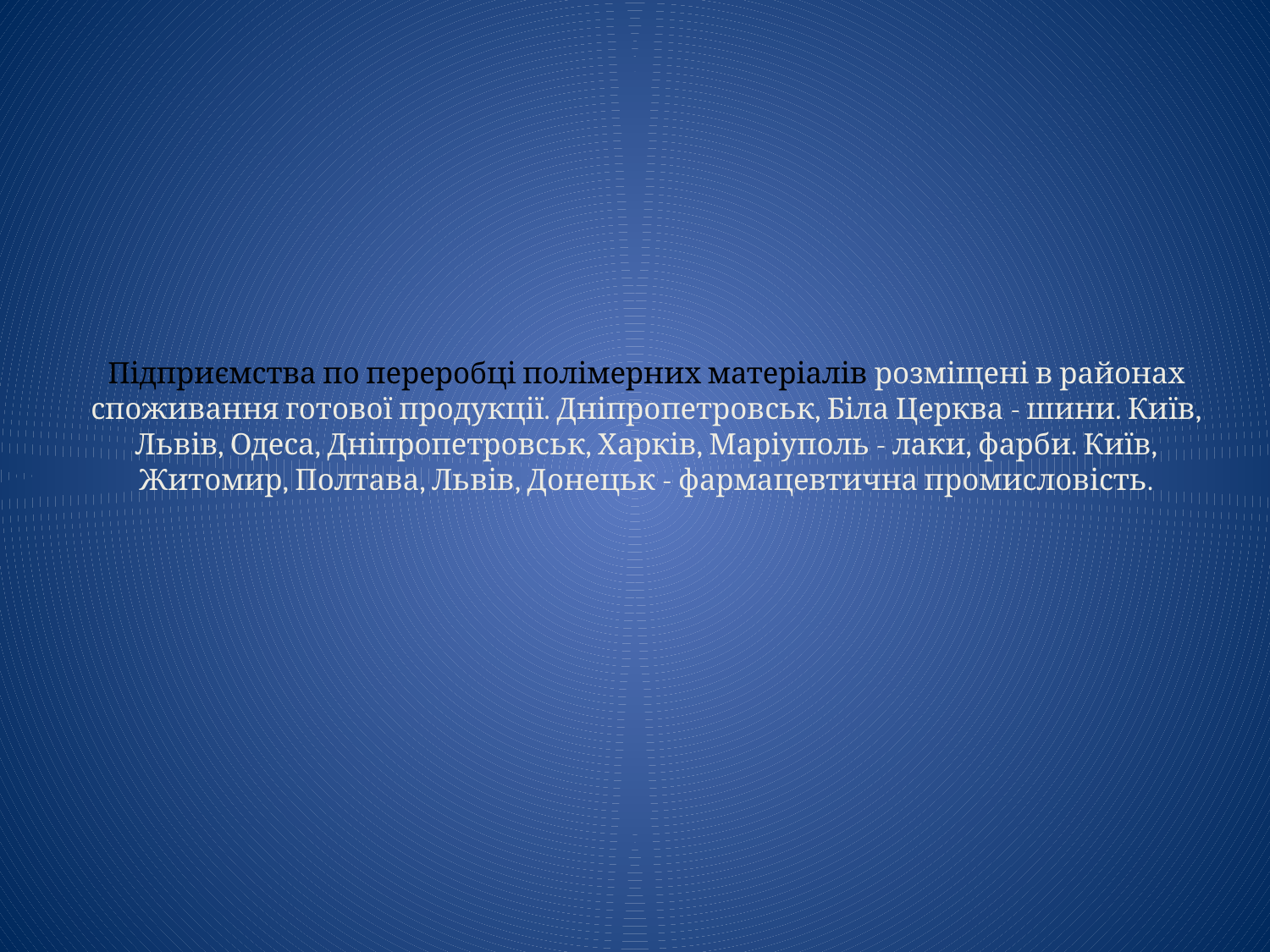

# Підприємства по переробці полімерних матеріалів розміщені в районах споживання готової продукції. Дніпропетровськ, Біла Церква - шини. Київ, Львів, Одеса, Дніпропетровськ, Харків, Маріуполь - лаки, фарби. Київ, Житомир, Полтава, Львів, Донецьк - фармацевтична промисловість.